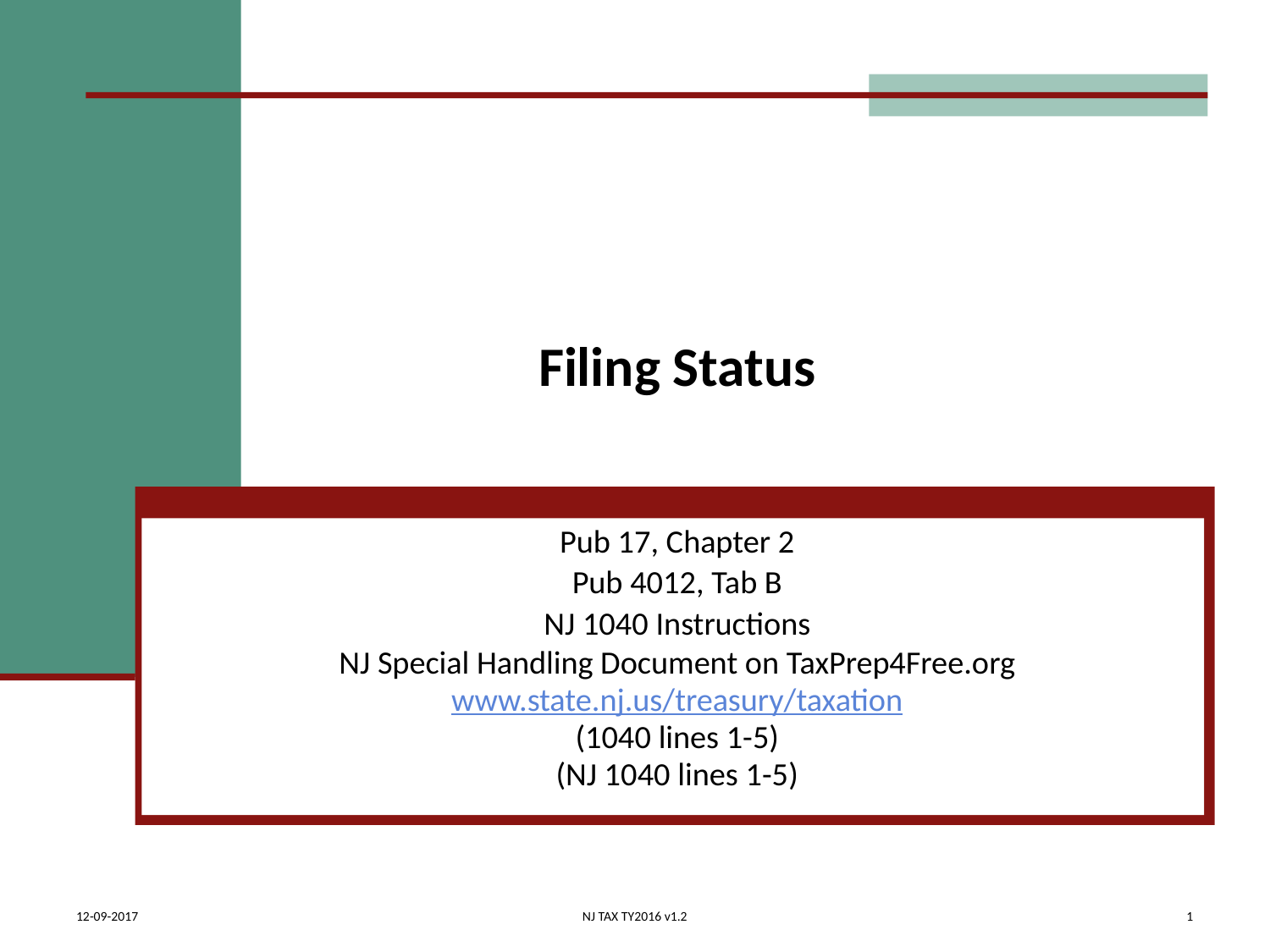

# Filing Status
Pub 17, Chapter 2
Pub 4012, Tab B
NJ 1040 Instructions
NJ Special Handling Document on TaxPrep4Free.org
www.state.nj.us/treasury/taxation
(1040 lines 1-5)
(NJ 1040 lines 1-5)

12-09-2017
NJ TAX TY2016 v1.2
1